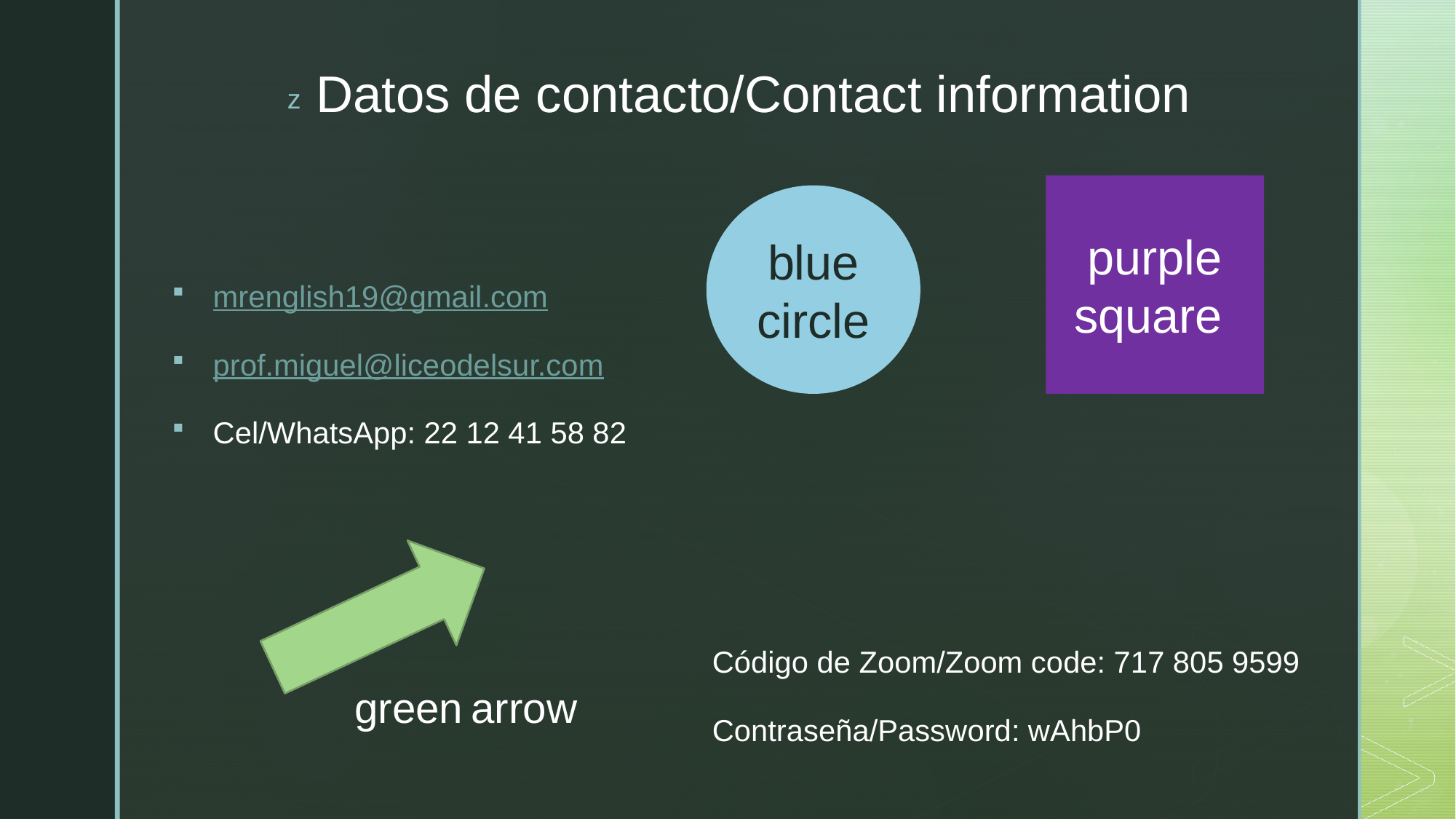

# Datos de contacto/Contact information
purple square
blue circle
mrenglish19@gmail.com
prof.miguel@liceodelsur.com
Cel/WhatsApp: 22 12 41 58 82

Código de Zoom/Zoom code: 717 805 9599
Contraseña/Password: wAhbP0
green arrow